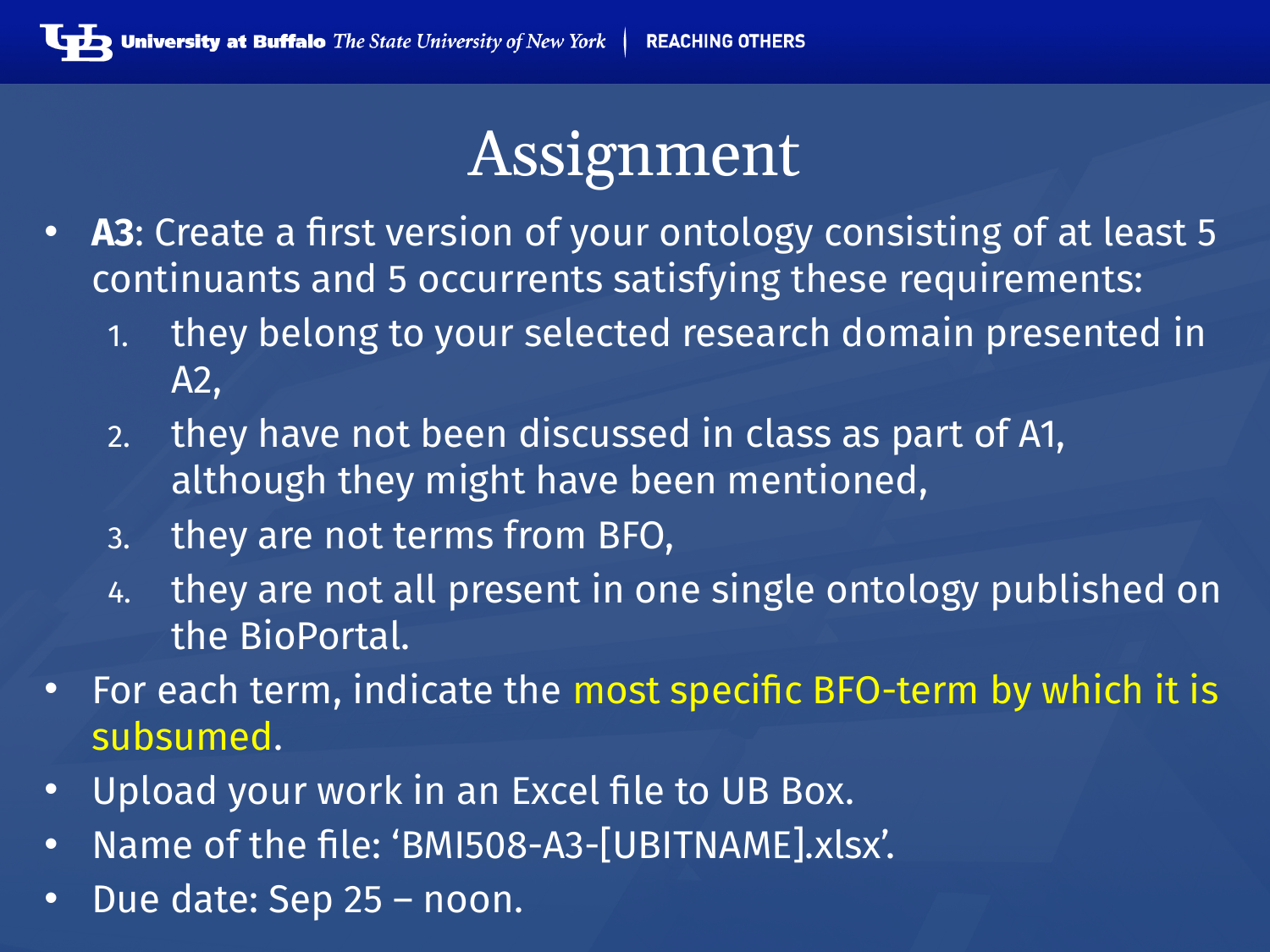

# Assignment
A3: Create a first version of your ontology consisting of at least 5 continuants and 5 occurrents satisfying these requirements:
they belong to your selected research domain presented in A2,
they have not been discussed in class as part of A1, although they might have been mentioned,
they are not terms from BFO,
they are not all present in one single ontology published on the BioPortal.
For each term, indicate the most specific BFO-term by which it is subsumed.
Upload your work in an Excel file to UB Box.
Name of the file: ‘BMI508-A3-[UBITNAME].xlsx’.
Due date: Sep 25 – noon.